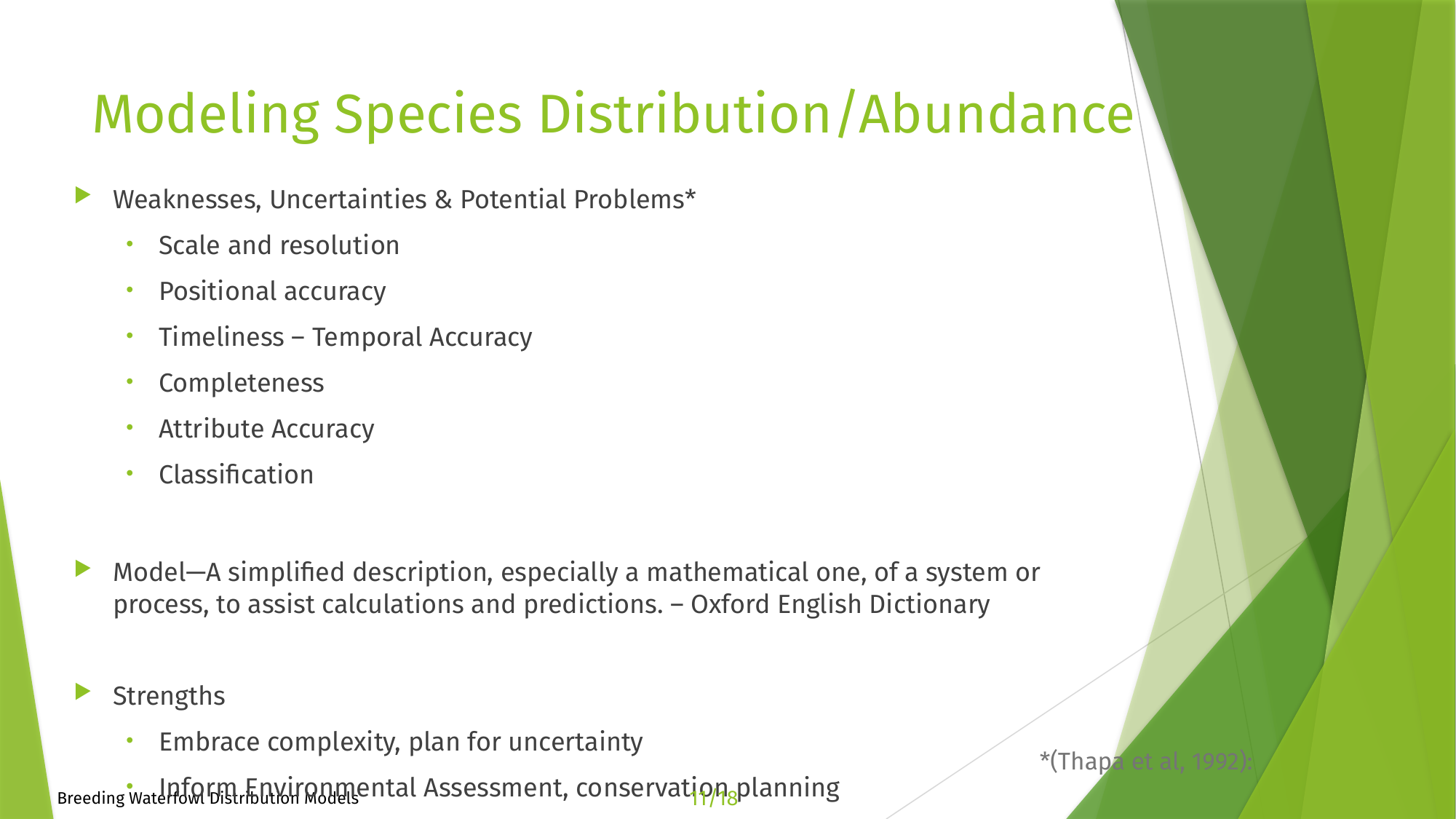

# Modeling Species Distribution/Abundance

Weaknesses, Uncertainties & Potential Problems*
Scale and resolution
Positional accuracy
Timeliness – Temporal Accuracy
Completeness
Attribute Accuracy
Classification

Model—A simplified description, especially a mathematical one, of a system or process, to assist calculations and predictions. – Oxford English Dictionary

Strengths
Embrace complexity, plan for uncertainty
Inform Environmental Assessment, conservation planning

*(Thapa et al, 1992):
Breeding Waterfowl Distribution Models
11/18